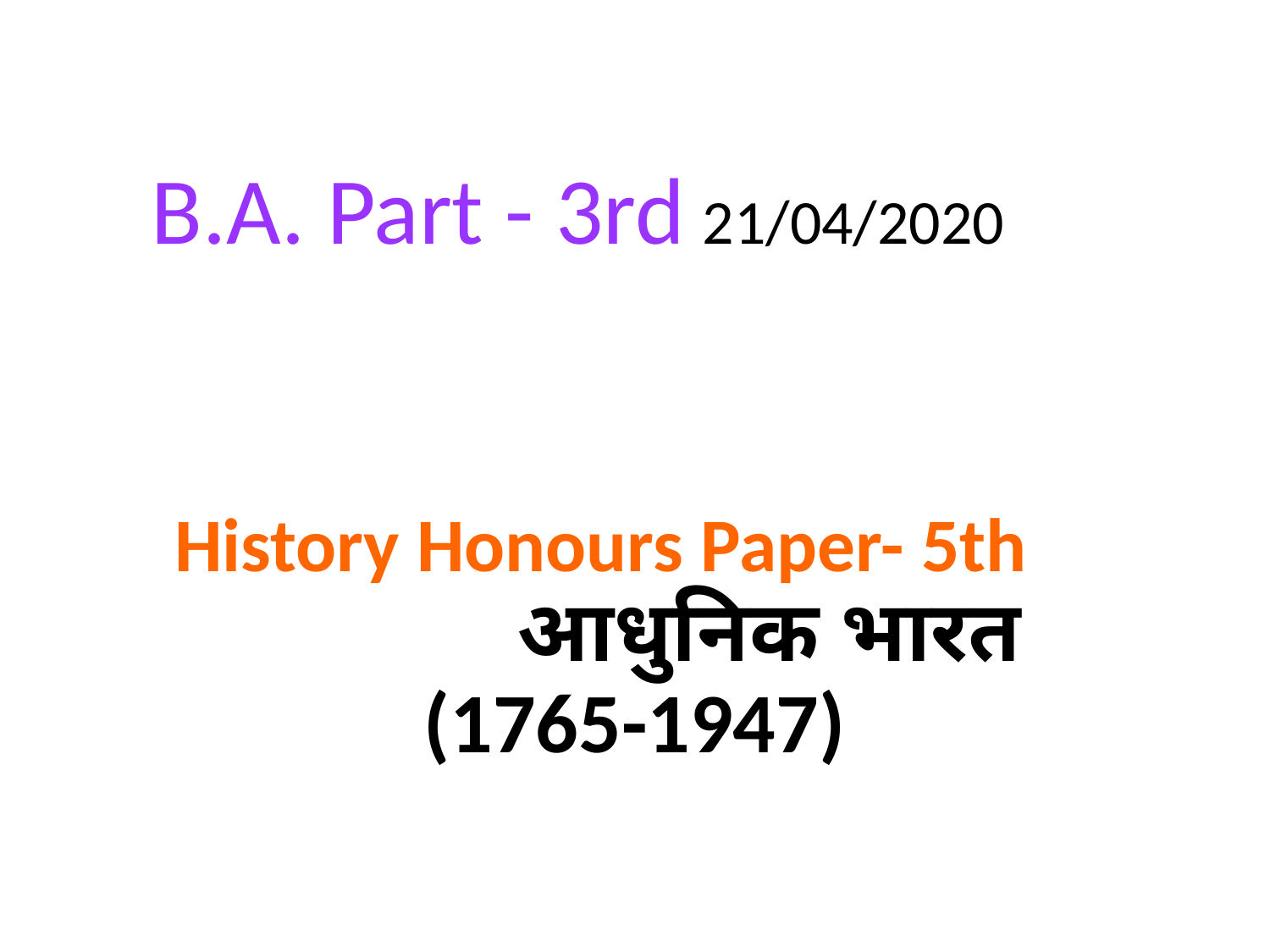

# B.A. Part - 3rd 21/04/2020
History Honours Paper- 5th                              आधुनिक भारत (1765-1947)